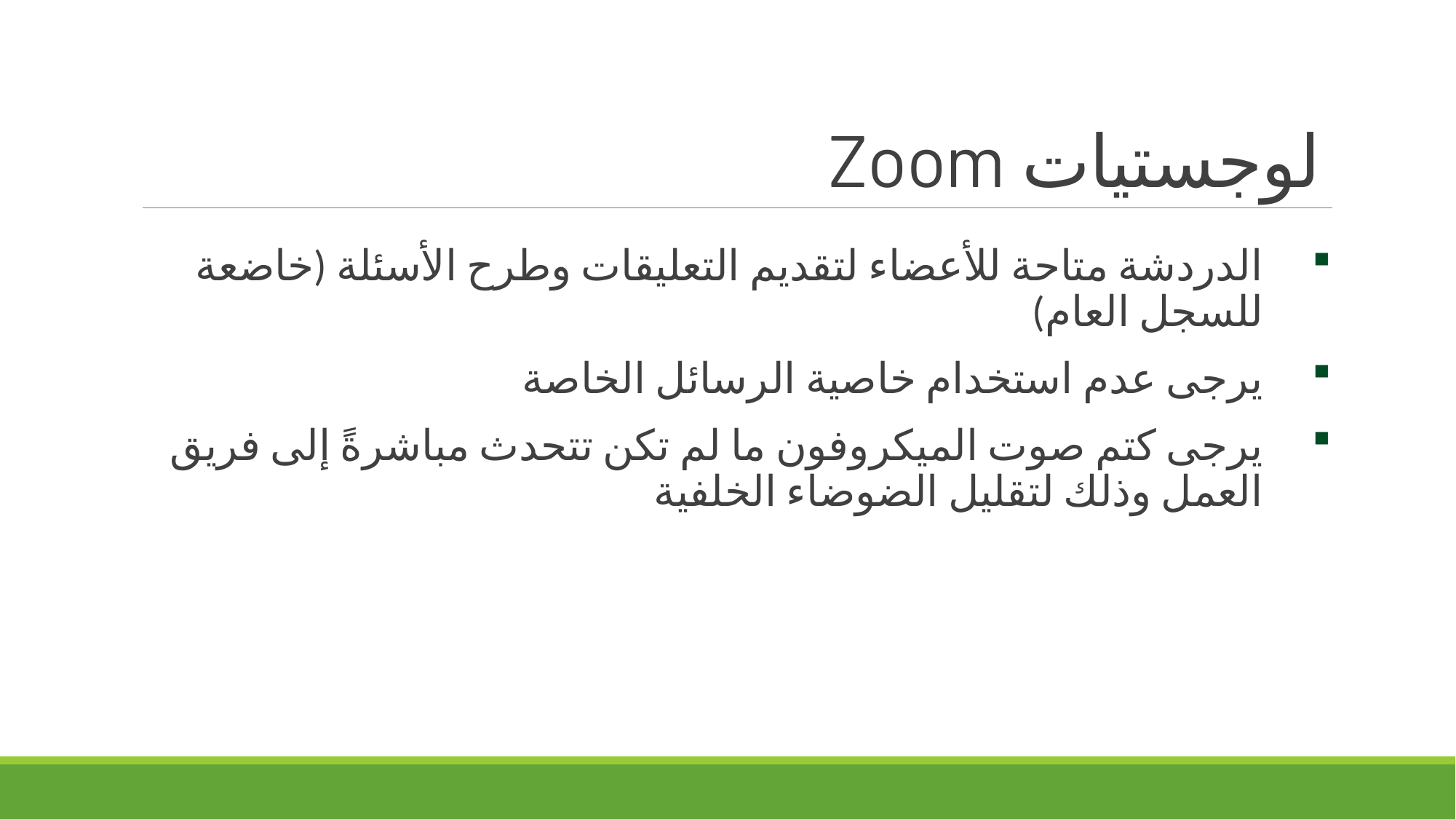

# لوجستيات Zoom
الدردشة متاحة للأعضاء لتقديم التعليقات وطرح الأسئلة (خاضعة للسجل العام)
يرجى عدم استخدام خاصية الرسائل الخاصة
يرجى كتم صوت الميكروفون ما لم تكن تتحدث مباشرةً إلى فريق العمل وذلك لتقليل الضوضاء الخلفية